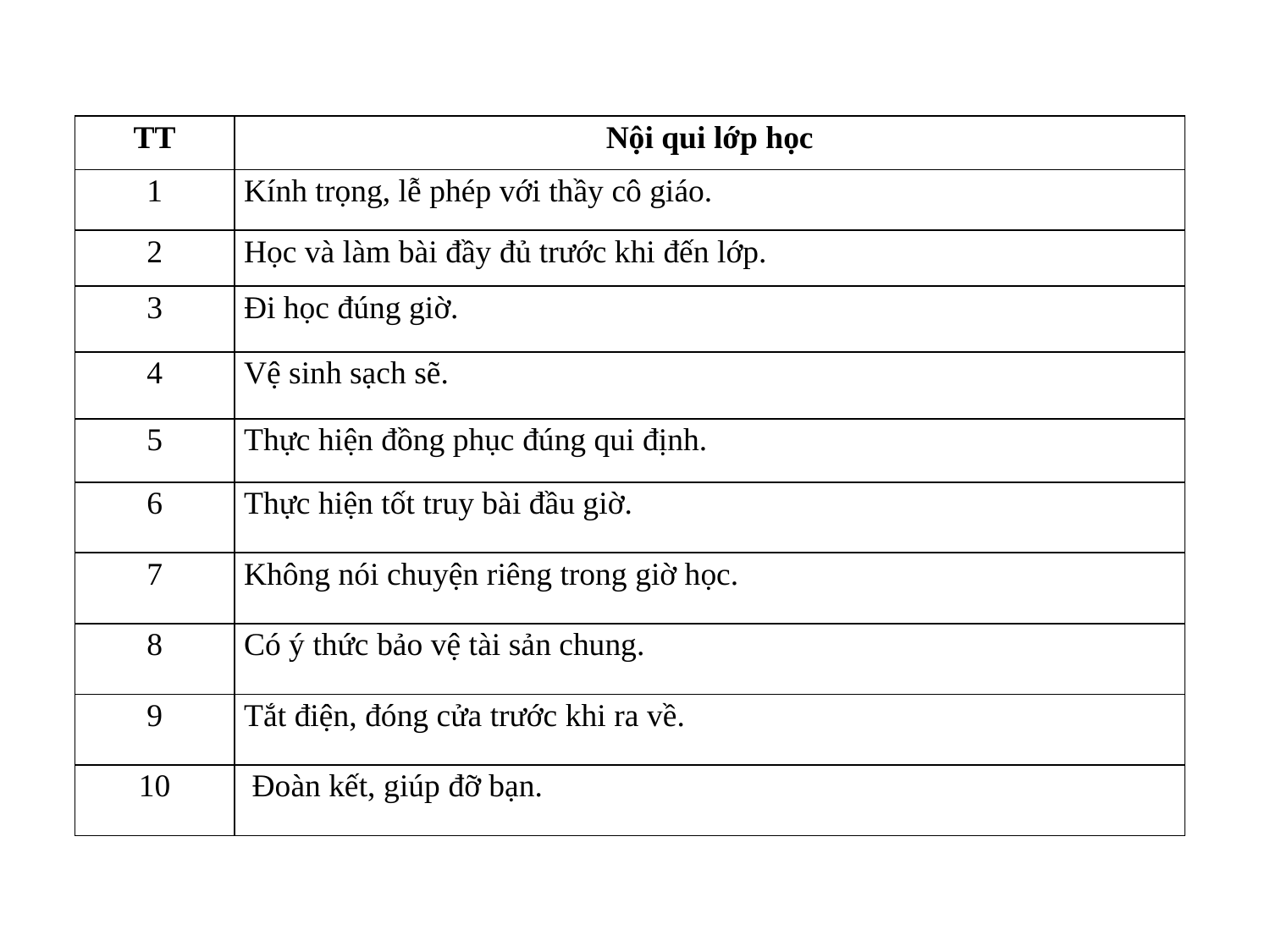

| TT | Nội qui lớp học |
| --- | --- |
| 1 | Kính trọng, lễ phép với thầy cô giáo. |
| 2 | Học và làm bài đầy đủ trước khi đến lớp. |
| 3 | Đi học đúng giờ. |
| 4 | Vệ sinh sạch sẽ. |
| 5 | Thực hiện đồng phục đúng qui định. |
| 6 | Thực hiện tốt truy bài đầu giờ. |
| 7 | Không nói chuyện riêng trong giờ học. |
| 8 | Có ý thức bảo vệ tài sản chung. |
| 9 | Tắt điện, đóng cửa trước khi ra về. |
| 10 | Đoàn kết, giúp đỡ bạn. |